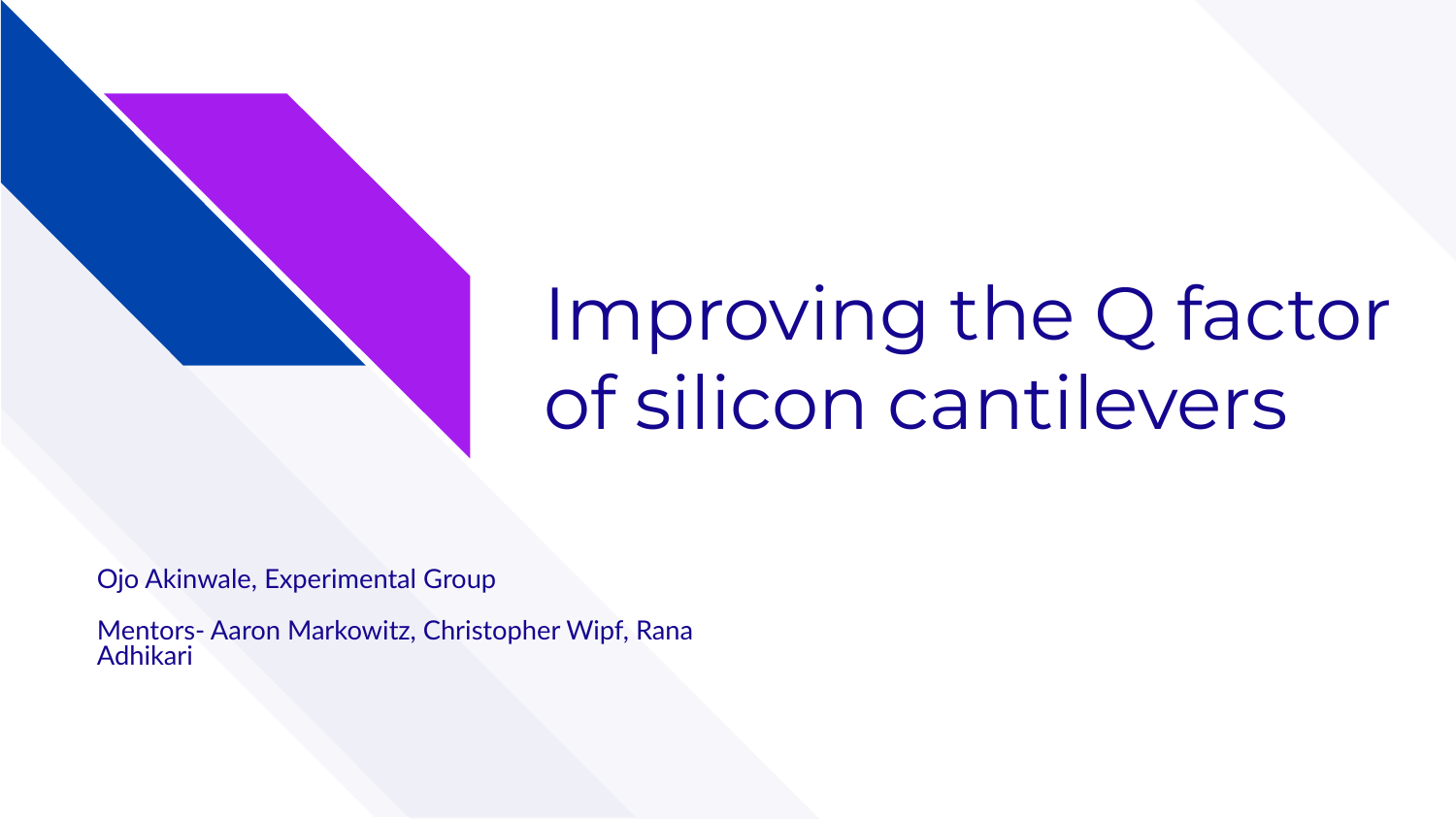

# Improving the Q factor of silicon cantilevers
Ojo Akinwale, Experimental Group

Mentors- Aaron Markowitz, Christopher Wipf, Rana Adhikari